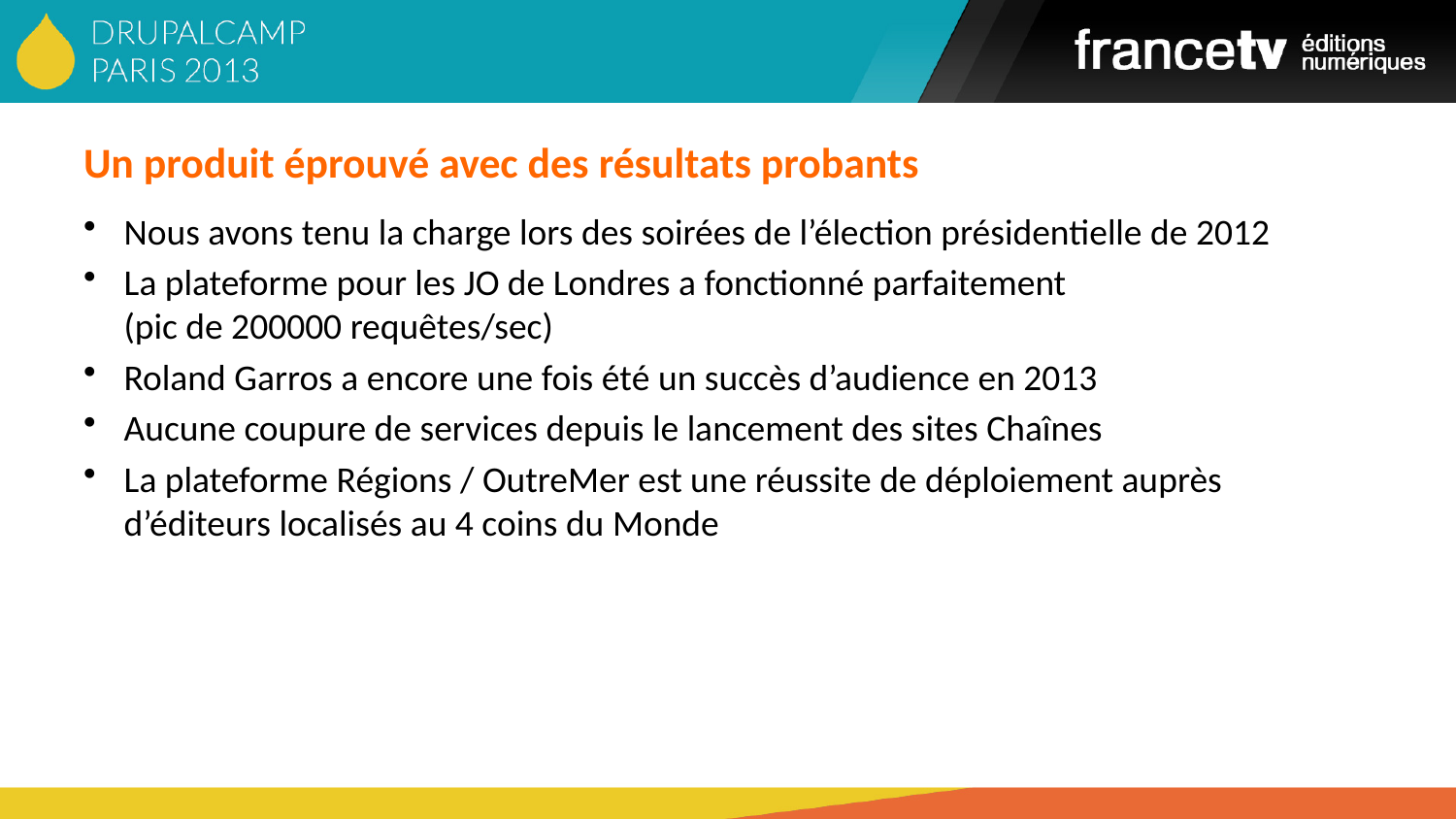

# Un produit éprouvé avec des résultats probants
Nous avons tenu la charge lors des soirées de l’élection présidentielle de 2012
La plateforme pour les JO de Londres a fonctionné parfaitement
(pic de 200000 requêtes/sec)
Roland Garros a encore une fois été un succès d’audience en 2013
Aucune coupure de services depuis le lancement des sites Chaînes
La plateforme Régions / OutreMer est une réussite de déploiement auprès d’éditeurs localisés au 4 coins du Monde